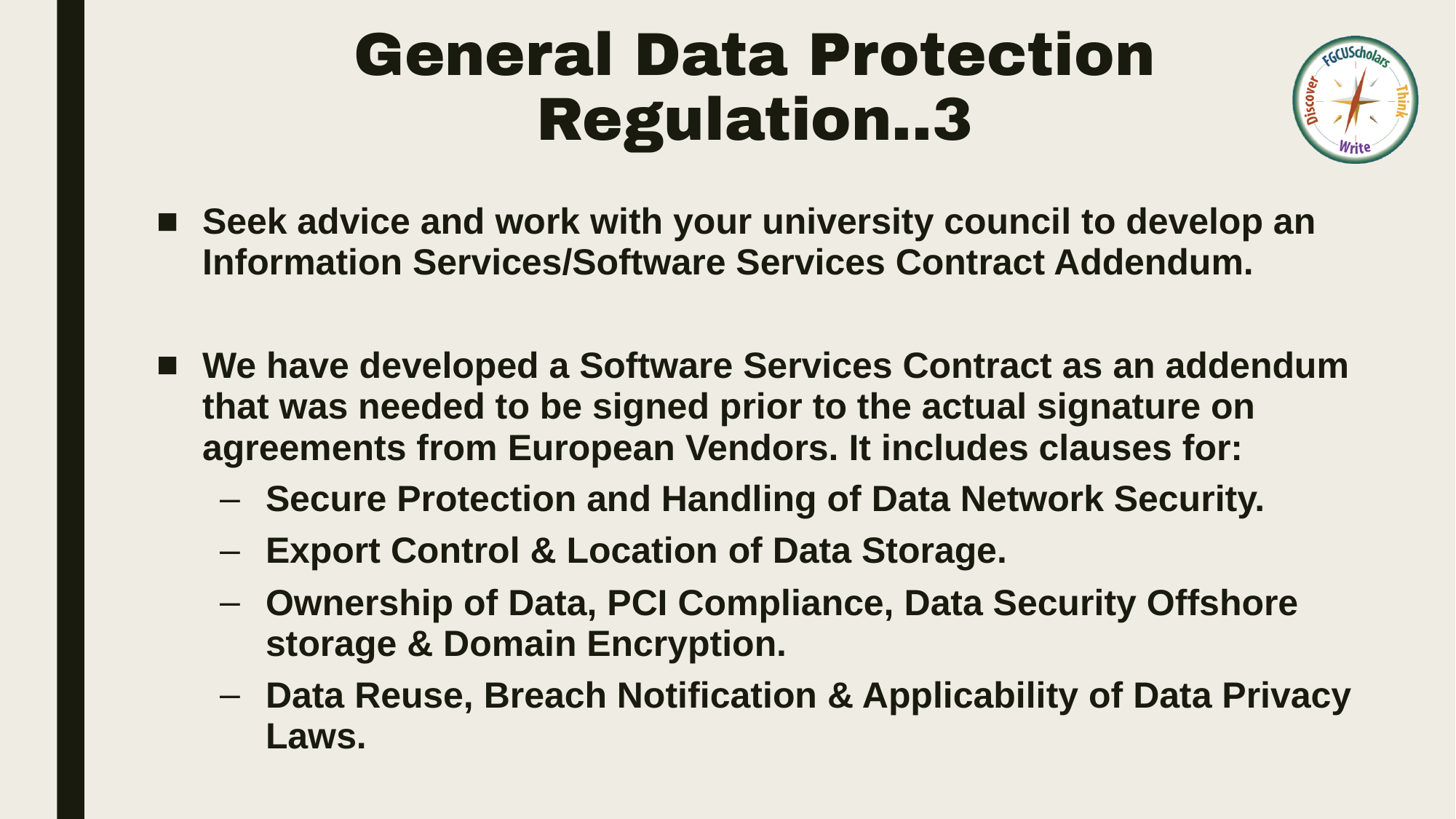

# General Data Protection Regulation..3
Seek advice and work with your university council to develop an Information Services/Software Services Contract Addendum.
We have developed a Software Services Contract as an addendum that was needed to be signed prior to the actual signature on agreements from European Vendors. It includes clauses for:
Secure Protection and Handling of Data Network Security.
Export Control & Location of Data Storage.
Ownership of Data, PCI Compliance, Data Security Offshore storage & Domain Encryption.
Data Reuse, Breach Notification & Applicability of Data Privacy Laws.